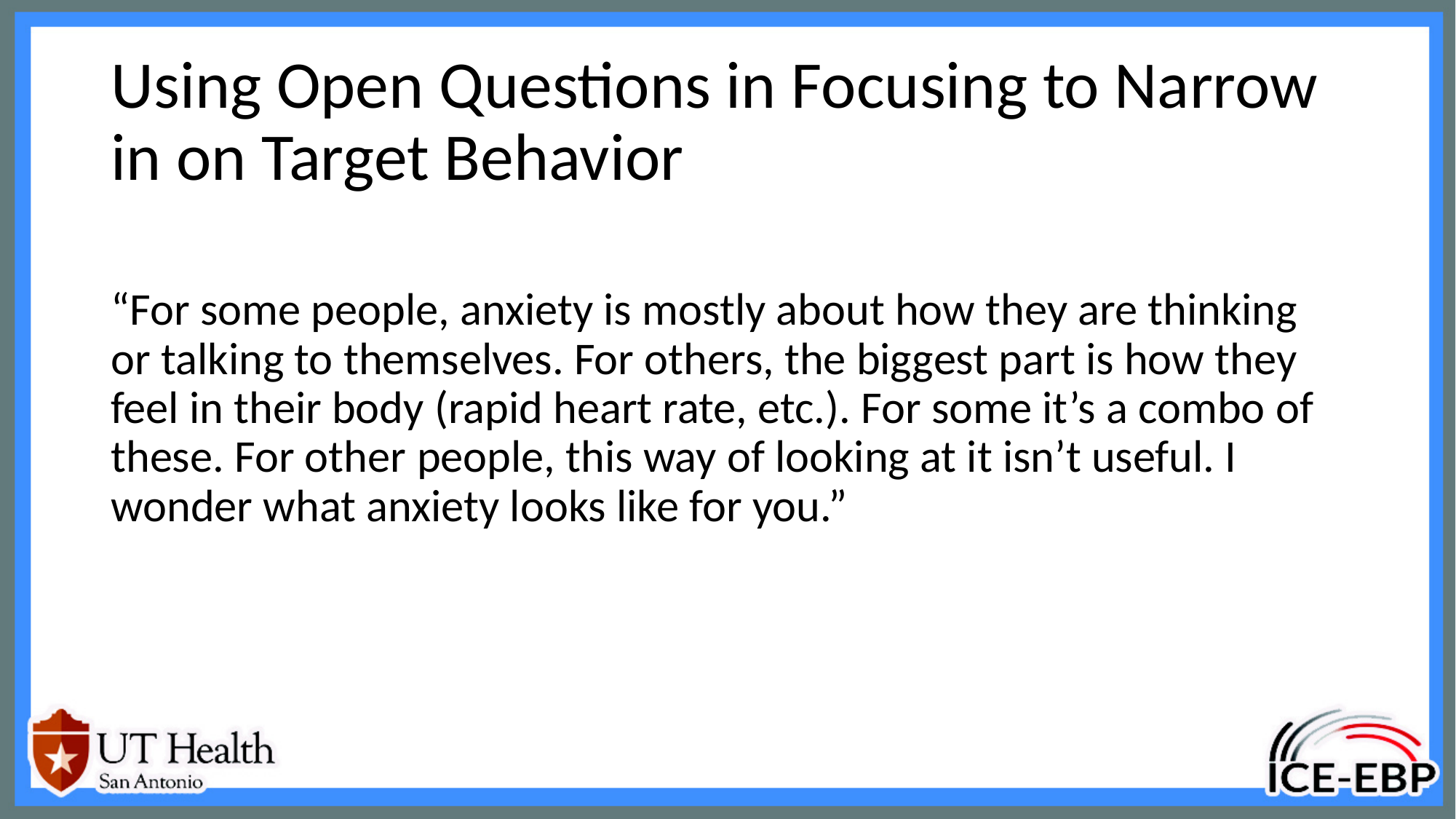

# Using Open Questions in Focusing to Narrow in on Target Behavior
“For some people, anxiety is mostly about how they are thinking or talking to themselves. For others, the biggest part is how they feel in their body (rapid heart rate, etc.). For some it’s a combo of these. For other people, this way of looking at it isn’t useful. I wonder what anxiety looks like for you.”